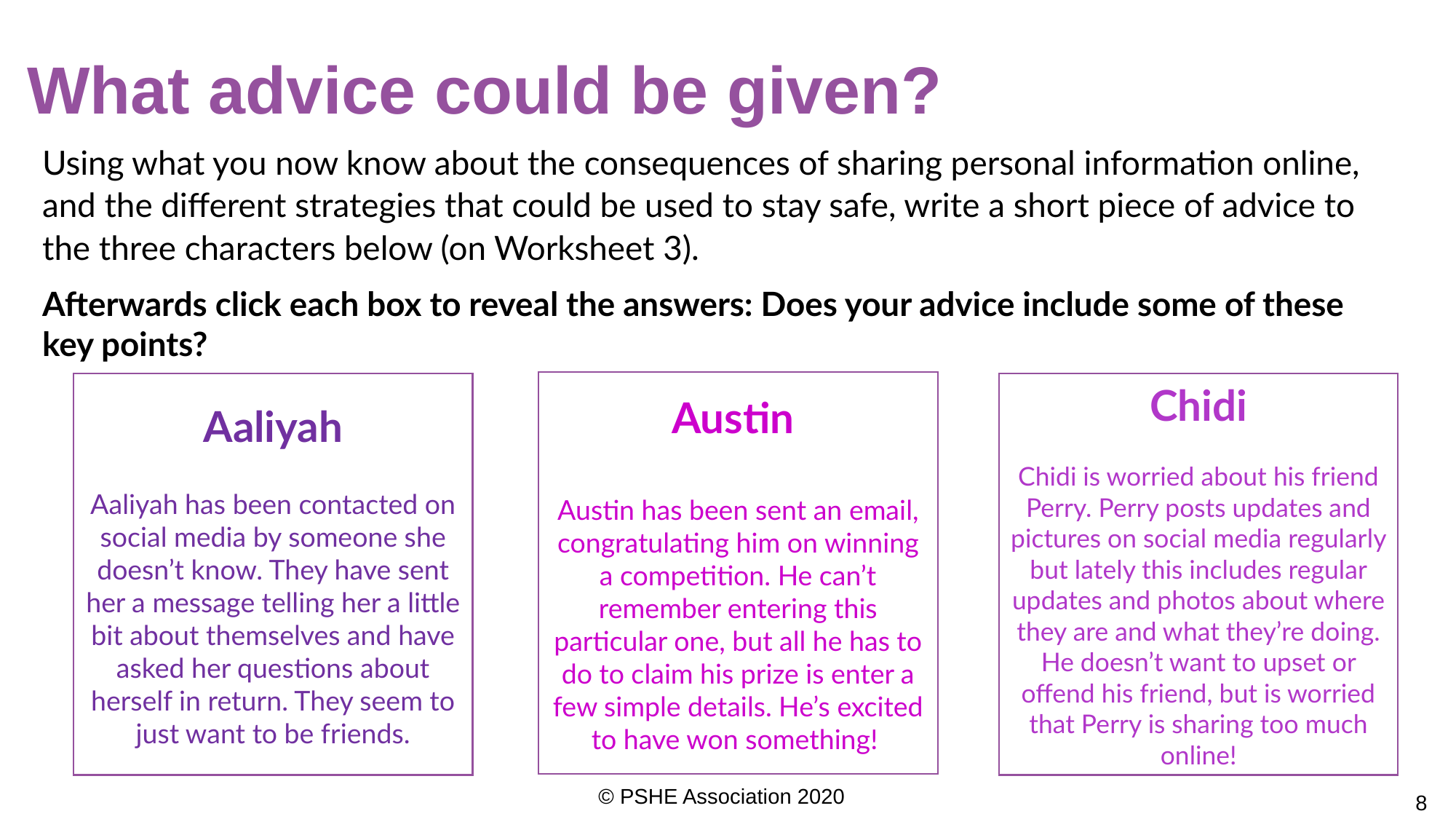

What advice could be given?
Using what you now know about the consequences of sharing personal information online, and the different strategies that could be used to stay safe, write a short piece of advice to the three characters below (on Worksheet 3).

Afterwards click each box to reveal the answers: Does your advice include some of these key points?

Austin

Austin has been sent an email, congratulating him on winning a competition. He can’t remember entering this particular one, but all he has to do to claim his prize is enter a few simple details. He’s excited to have won something!
Aaliyah

Aaliyah has been contacted on social media by someone she doesn’t know. They have sent her a message telling her a little bit about themselves and have asked her questions about herself in return. They seem to just want to be friends.
Chidi

Chidi is worried about his friend Perry. Perry posts updates and pictures on social media regularly but lately this includes regular updates and photos about where they are and what they’re doing. He doesn’t want to upset or offend his friend, but is worried that Perry is sharing too much online!
Chidi could remind Perry that having personal information publicly available could make someone more likely to be targeted by fraudsters and others.

They could regularly check their privacy settings, especially after updates, to make sure only friends/friends-of-friends can see social media updates.
Austin could check that he does not have his address, email or phone number on any profile pages that anyone could access and use to contact him.

Personal information or bank details should never be given out to an unknown source.

Aaliyah should be careful about what is shared, both publicly and with people she does not know face to face (even if they seem friendly).

She could change the privacy settings on her social media accounts so only friends, or friends of friends can follow or like posts.

© PSHE Association 2020
8